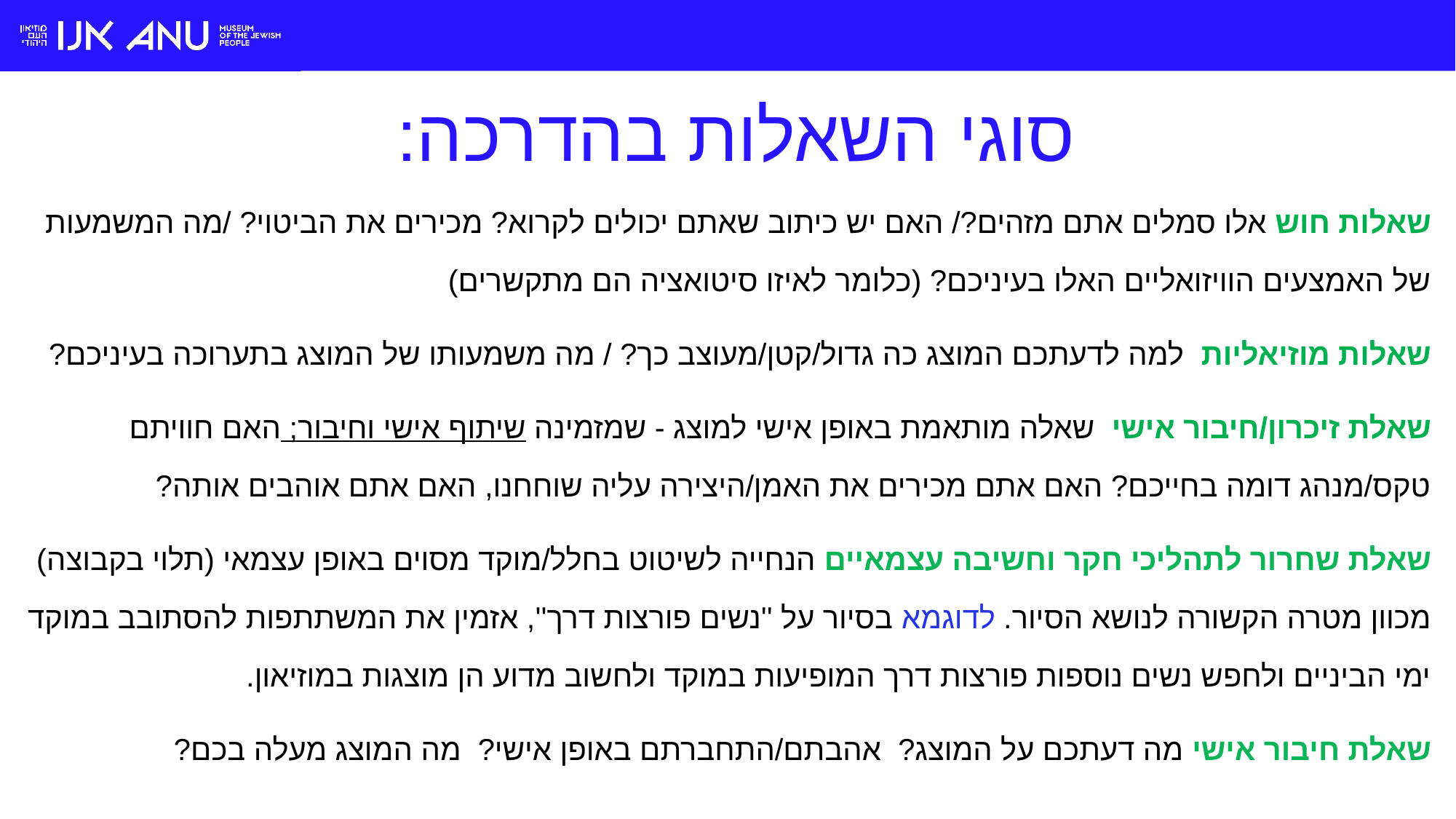

# סוגי השאלות בהדרכה:
שאלות חוש אלו סמלים אתם מזהים?/ האם יש כיתוב שאתם יכולים לקרוא? מכירים את הביטוי? /מה המשמעות של האמצעים הוויזואליים האלו בעיניכם? (כלומר לאיזו סיטואציה הם מתקשרים)
שאלות מוזיאליות  למה לדעתכם המוצג כה גדול/קטן/מעוצב כך? / מה משמעותו של המוצג בתערוכה בעיניכם?
שאלת זיכרון/חיבור אישי  שאלה מותאמת באופן אישי למוצג - שמזמינה שיתוף אישי וחיבור; האם חוויתם טקס/מנהג דומה בחייכם? האם אתם מכירים את האמן/היצירה עליה שוחחנו, האם אתם אוהבים אותה?
שאלת שחרור לתהליכי חקר וחשיבה עצמאיים הנחייה לשיטוט בחלל/מוקד מסוים באופן עצמאי (תלוי בקבוצה) מכוון מטרה הקשורה לנושא הסיור. לדוגמא בסיור על ''נשים פורצות דרך'', אזמין את המשתתפות להסתובב במוקד ימי הביניים ולחפש נשים נוספות פורצות דרך המופיעות במוקד ולחשוב מדוע הן מוצגות במוזיאון.
שאלת חיבור אישי מה דעתכם על המוצג?  אהבתם/התחברתם באופן אישי?  מה המוצג מעלה בכם?